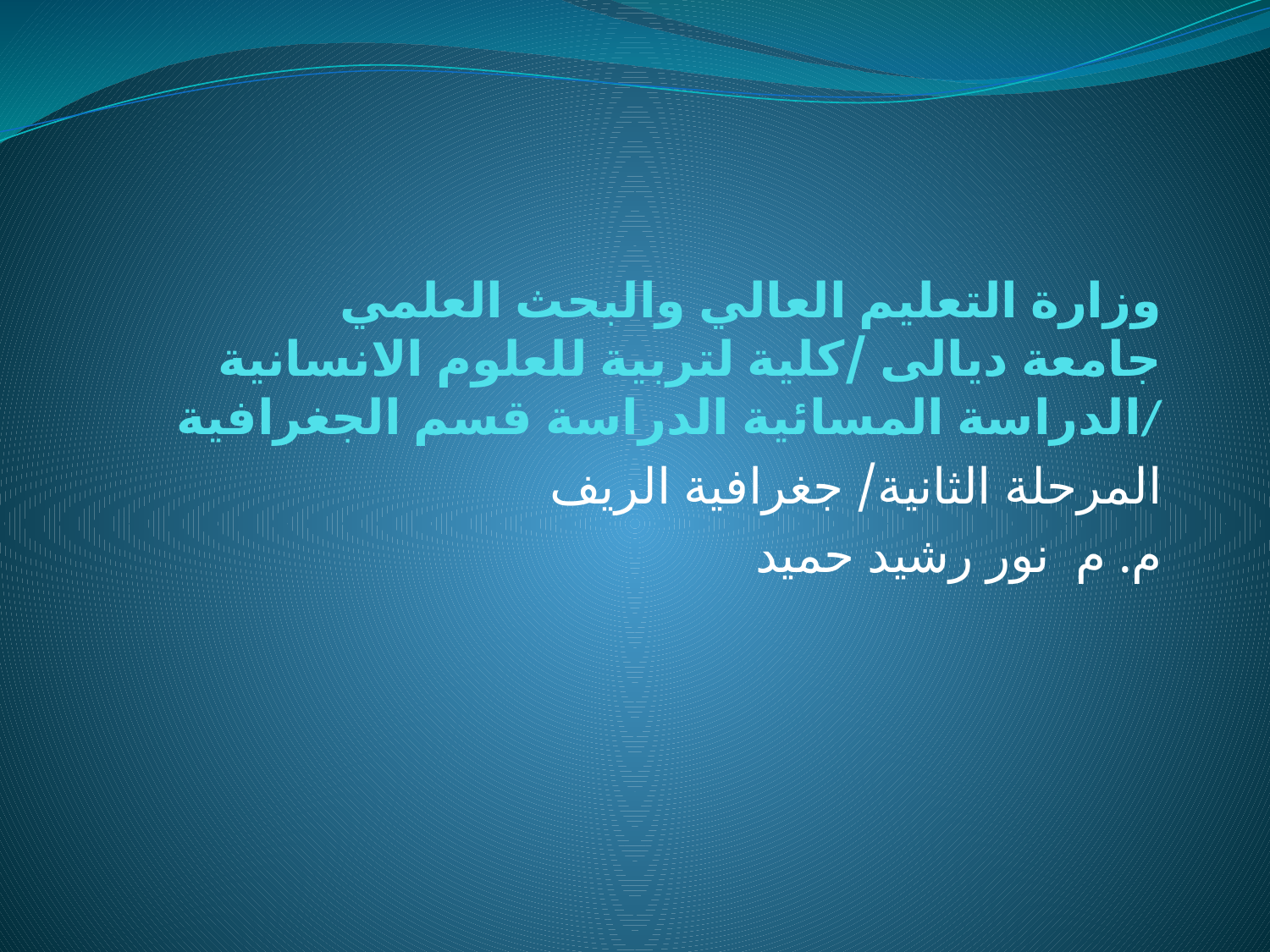

# وزارة التعليم العالي والبحث العلمي جامعة ديالى /كلية لتربية للعلوم الانسانية الدراسة المسائية الدراسة قسم الجغرافية/
المرحلة الثانية/ جغرافية الريف
م. م  نور رشيد حميد